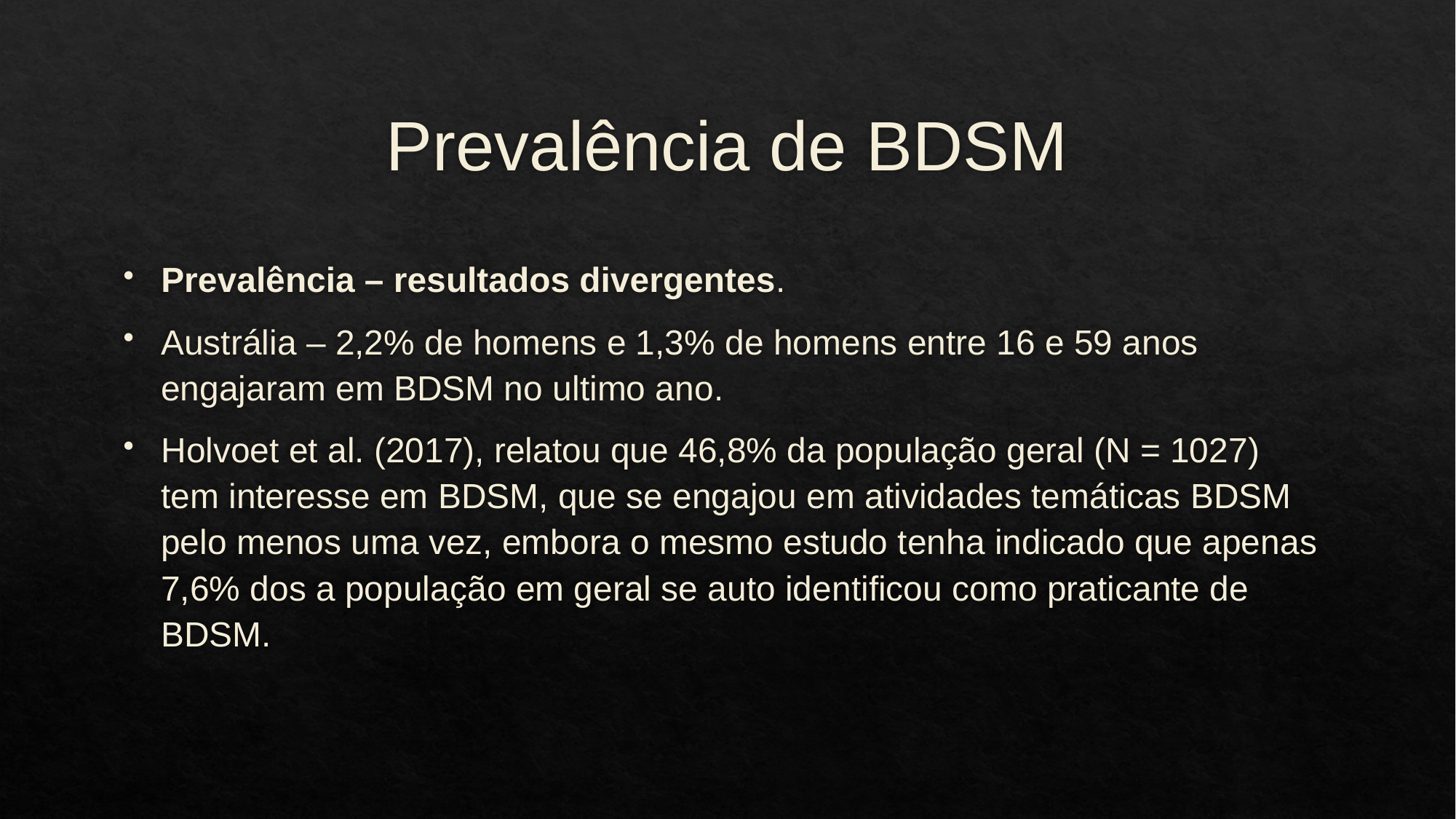

# Prevalência de BDSM
Prevalência – resultados divergentes.
Austrália – 2,2% de homens e 1,3% de homens entre 16 e 59 anos engajaram em BDSM no ultimo ano.
Holvoet et al. (2017), relatou que 46,8% da população geral (N = 1027)  tem interesse em BDSM, que se engajou em atividades temáticas BDSM pelo menos uma vez, embora o mesmo estudo tenha indicado que apenas 7,6% dos a população em geral se auto identificou como praticante de BDSM.